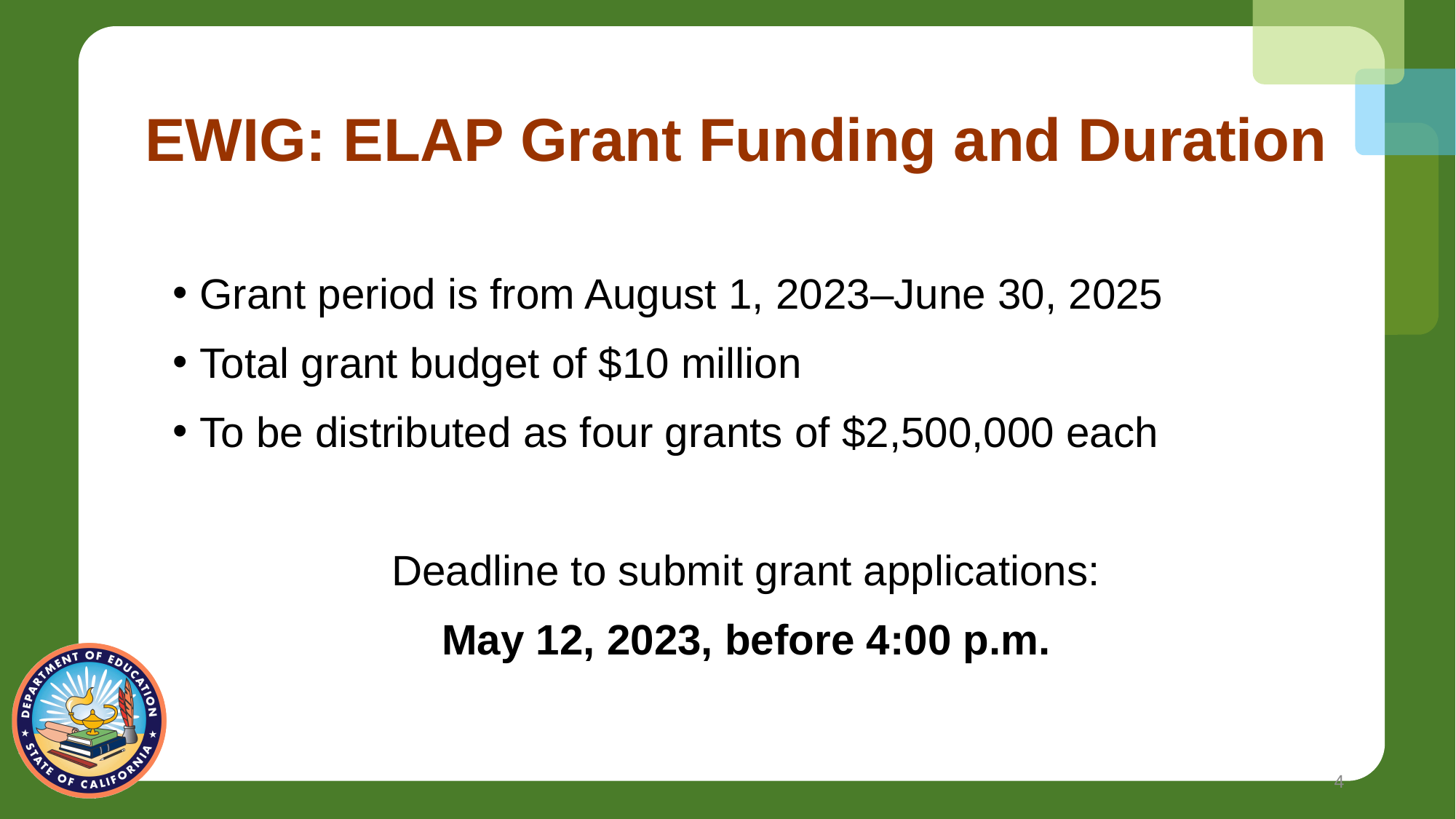

# EWIG: ELAP Grant Funding and Duration
Grant period is from August 1, 2023–June 30, 2025
Total grant budget of $10 million
To be distributed as four grants of $2,500,000 each

Deadline to submit grant applications:
May 12, 2023, before 4:00 p.m.
4